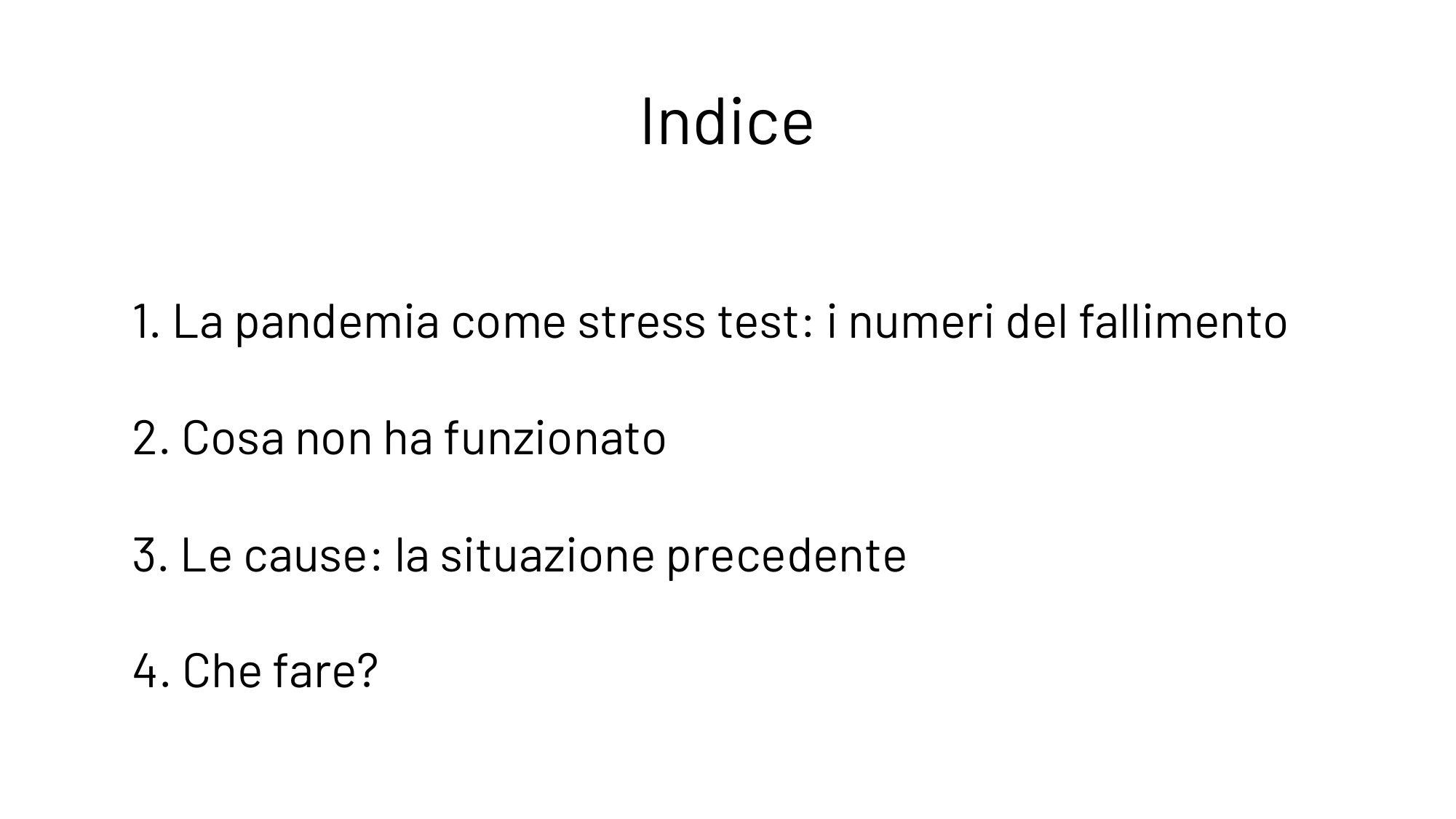

# Indice
1. La pandemia come stress test: i numeri del fallimento

2. Cosa non ha funzionato

3. Le cause: la situazione precedente

4. Che fare?